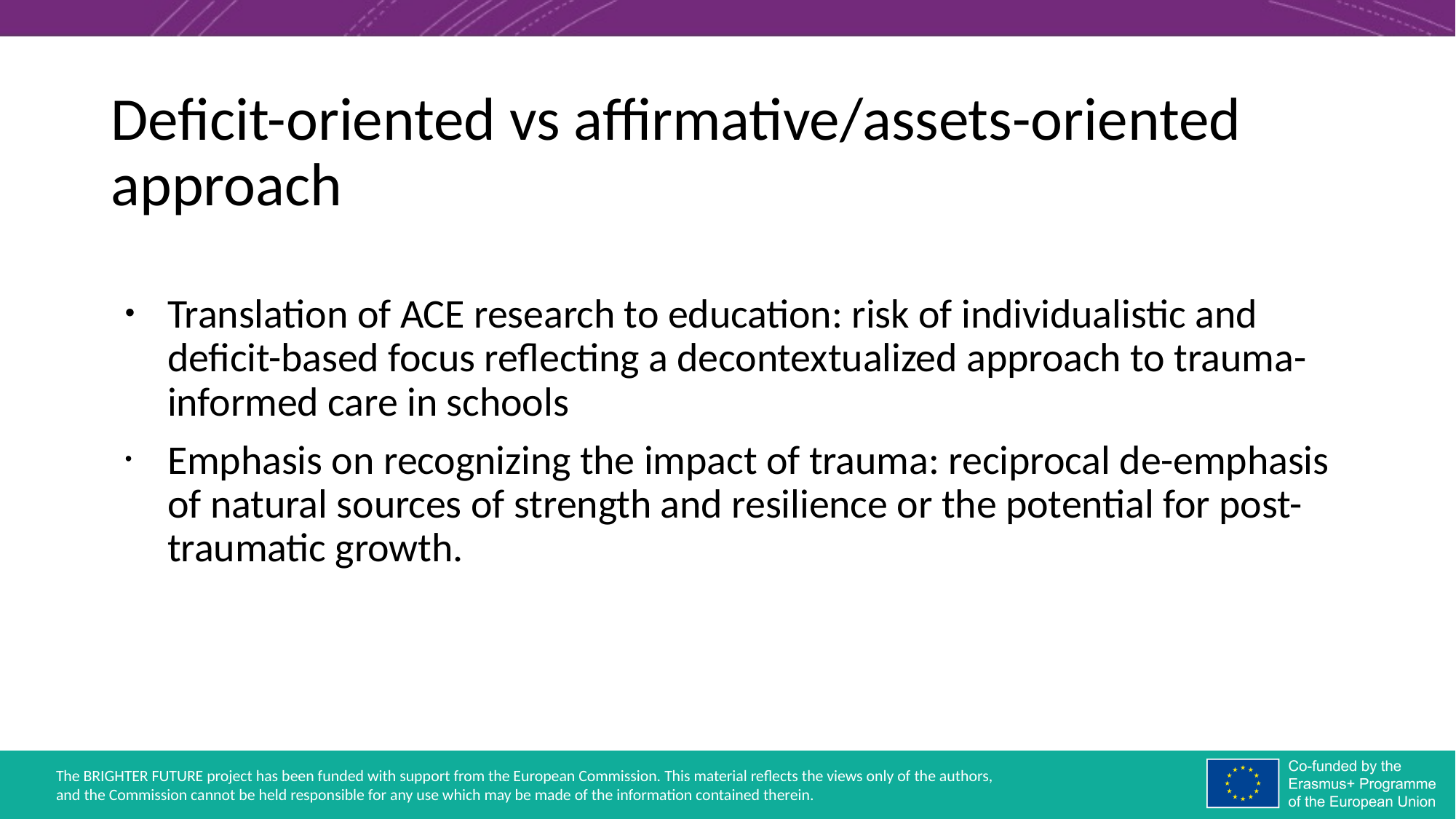

# Deficit-oriented vs affirmative/assets-oriented approach
Translation of ACE research to education: risk of individualistic and deficit-based focus reflecting a decontextualized approach to trauma-informed care in schools
Emphasis on recognizing the impact of trauma: reciprocal de-emphasis of natural sources of strength and resilience or the potential for post-traumatic growth.